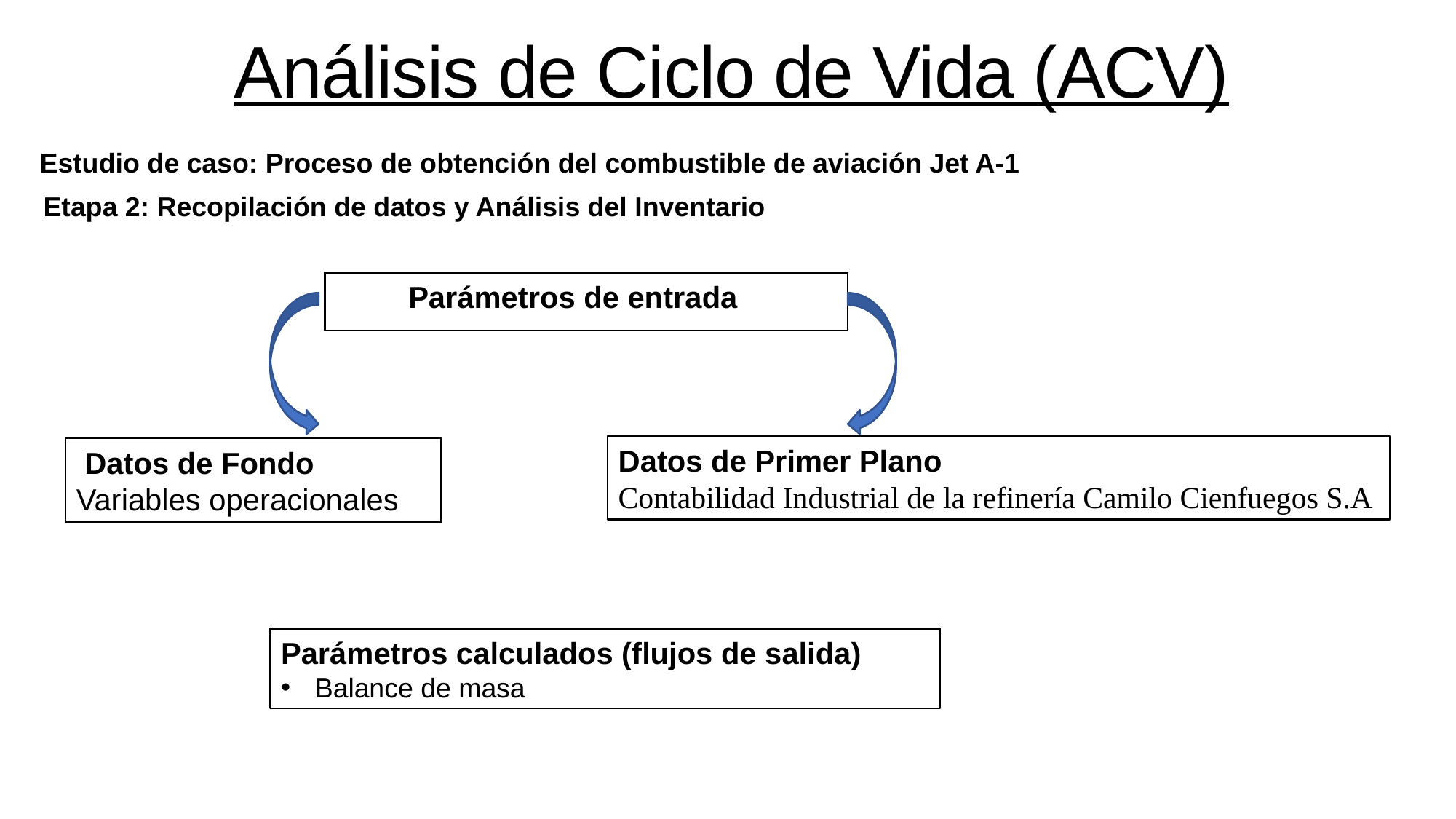

# Análisis de Ciclo de Vida (ACV)
Estudio de caso: Proceso de obtención del combustible de aviación Jet A-1
Etapa 2: Recopilación de datos y Análisis del Inventario
          Parámetros de entrada

Datos de Primer Plano
Contabilidad Industrial de la refinería Camilo Cienfuegos S.A
 Datos de Fondo
Variables operacionales
Parámetros calculados (flujos de salida)
Balance de masa